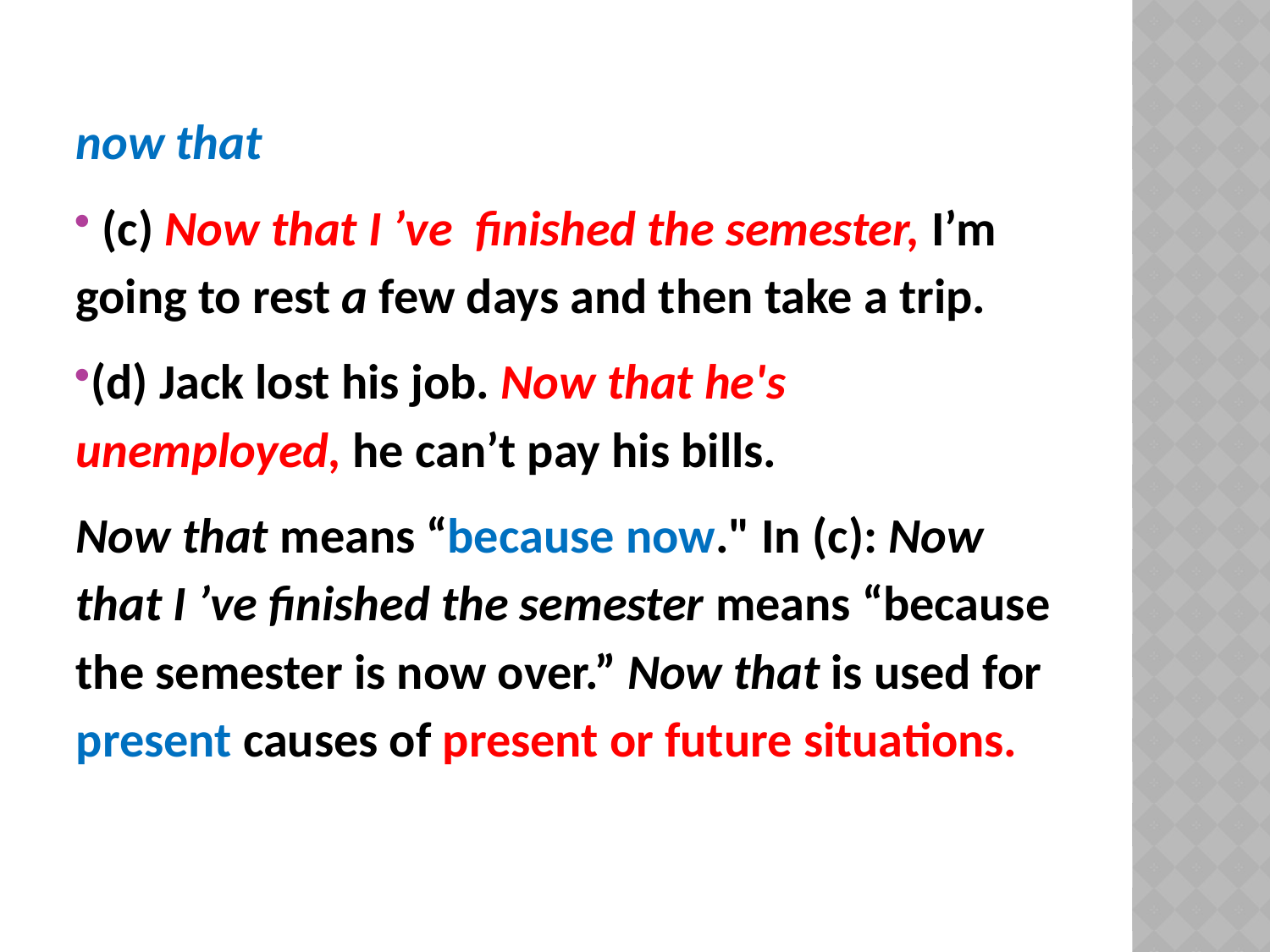

now that
 (c) Now that I ’ve  finished the semester, I’m going to rest a few days and then take a trip.
(d) Jack lost his job. Now that he's unemployed, he can’t pay his bills.
Now that means “because now." In (c): Now that I ’ve finished the semester means “because the semester is now over.” Now that is used for present causes of present or future situations.